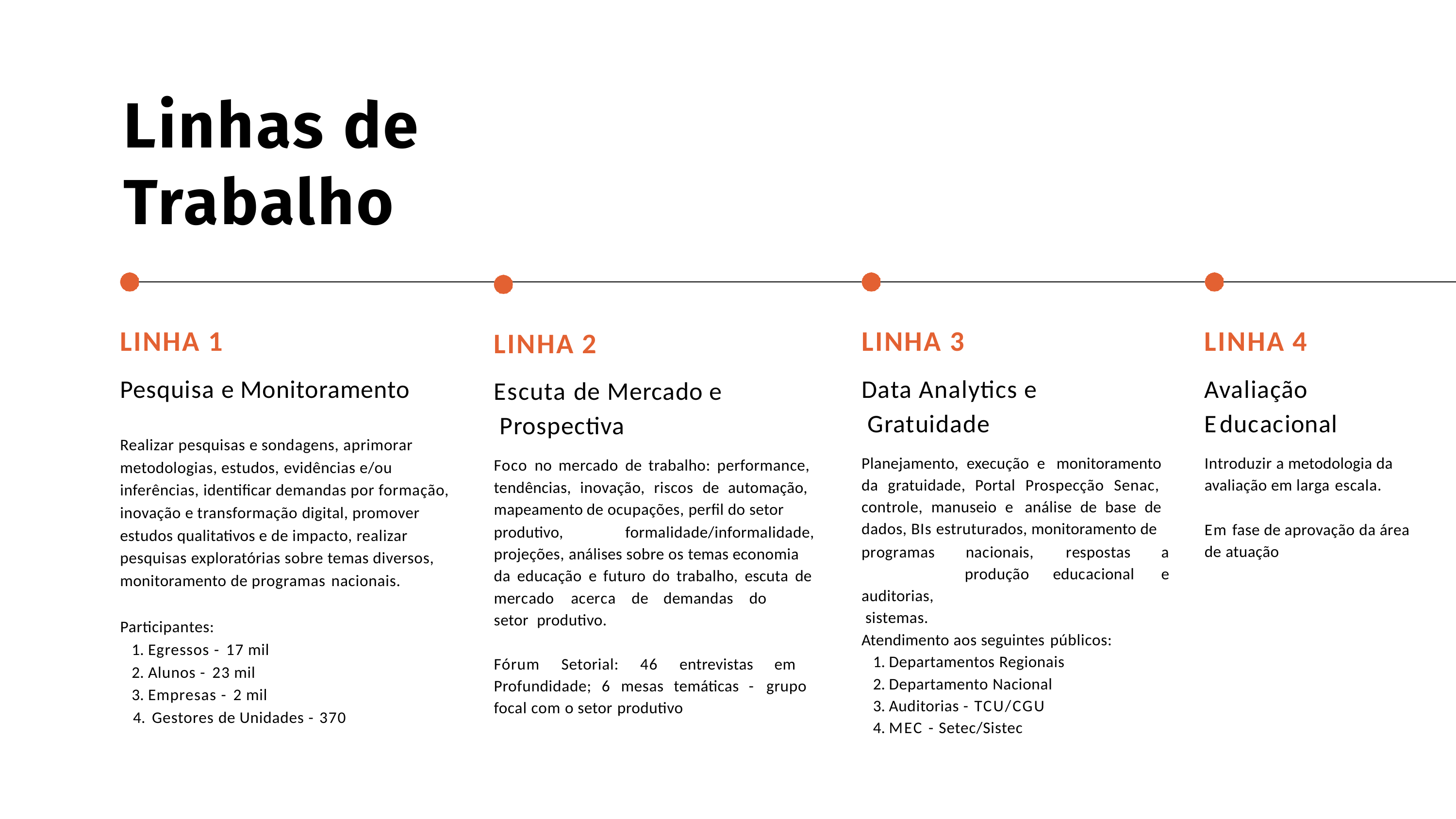

# Linhas de Trabalho

LINHA 1
Pesquisa e Monitoramento
LINHA 3
Data Analytics e  Gratuidade
Planejamento, execução e monitoramento  da gratuidade, Portal Prospecção Senac,  controle, manuseio e análise de base de  dados, BIs estruturados, monitoramento de
LINHA 4
Avaliação  Educacional
Introduzir a metodologia da  avaliação em larga escala.
LINHA 2
Escuta de Mercado e  Prospectiva
Foco no mercado de trabalho: performance,  tendências, inovação, riscos de automação,  mapeamento de ocupações, perfil do setor
Realizar pesquisas e sondagens, aprimorar  metodologias, estudos, evidências e/ou  inferências, identificar demandas por formação,  inovação e transformação digital, promover  estudos qualitativos e de impacto, realizar  pesquisas exploratórias sobre temas diversos,  monitoramento de programas nacionais.
Em fase de aprovação da área  de atuação
produtivo,	formalidade/informalidade,
programas  auditorias,  sistemas.
nacionais,  produção
respostas	a
educacional	e
projeções, análises sobre os temas economia  da educação e futuro do trabalho, escuta de
mercado	acerca	de	demandas	do	setor  produtivo.
Participantes:
Egressos - 17 mil
Alunos - 23 mil
Empresas - 2 mil
Gestores de Unidades - 370
Atendimento aos seguintes públicos:
Departamentos Regionais
Departamento Nacional
Auditorias - TCU/CGU
MEC - Setec/Sistec
Fórum Setorial: 46 entrevistas em  Profundidade; 6 mesas temáticas - grupo  focal com o setor produtivo